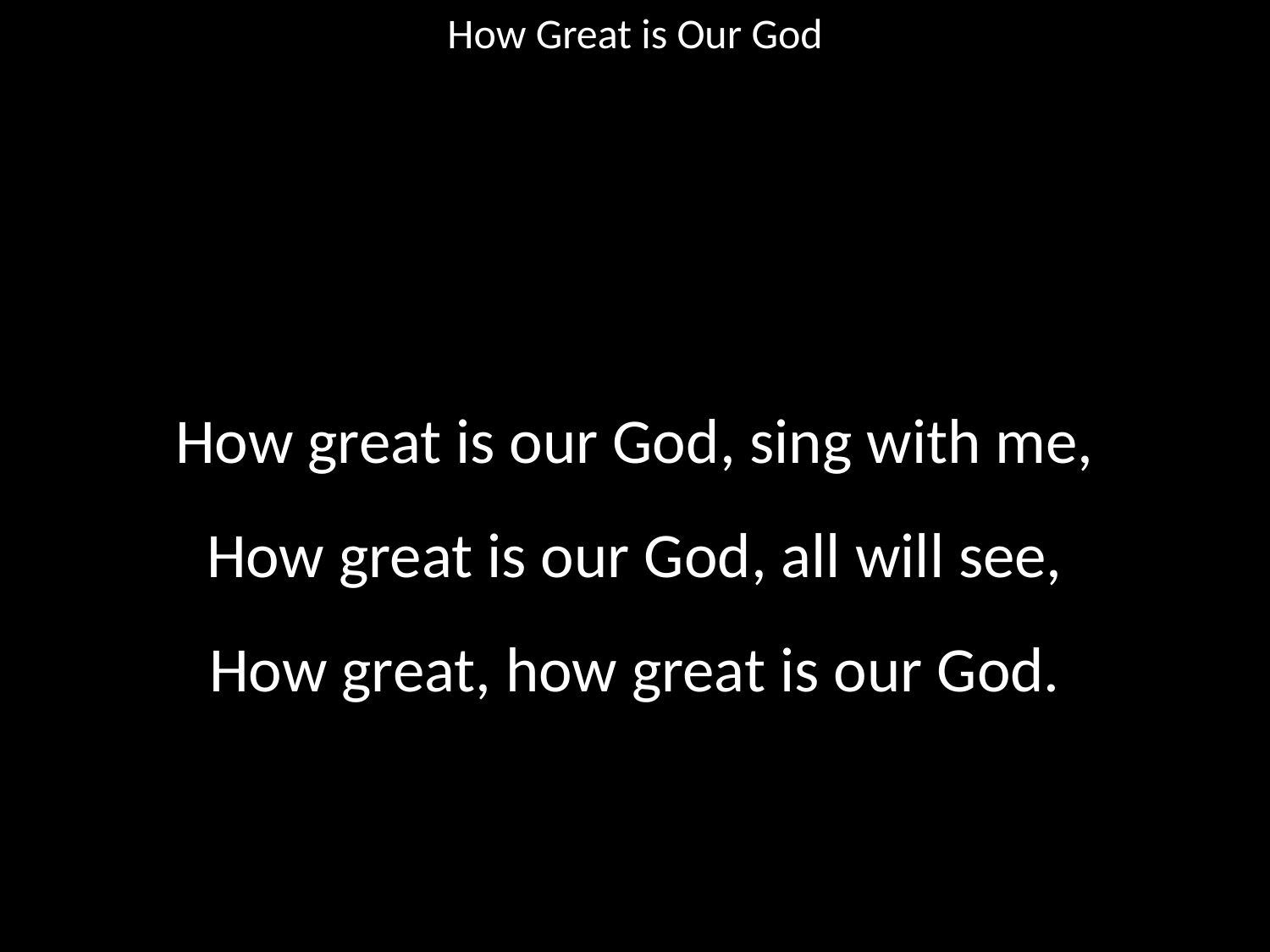

How Great is Our God
#
How great is our God, sing with me,
How great is our God, all will see,
How great, how great is our God.